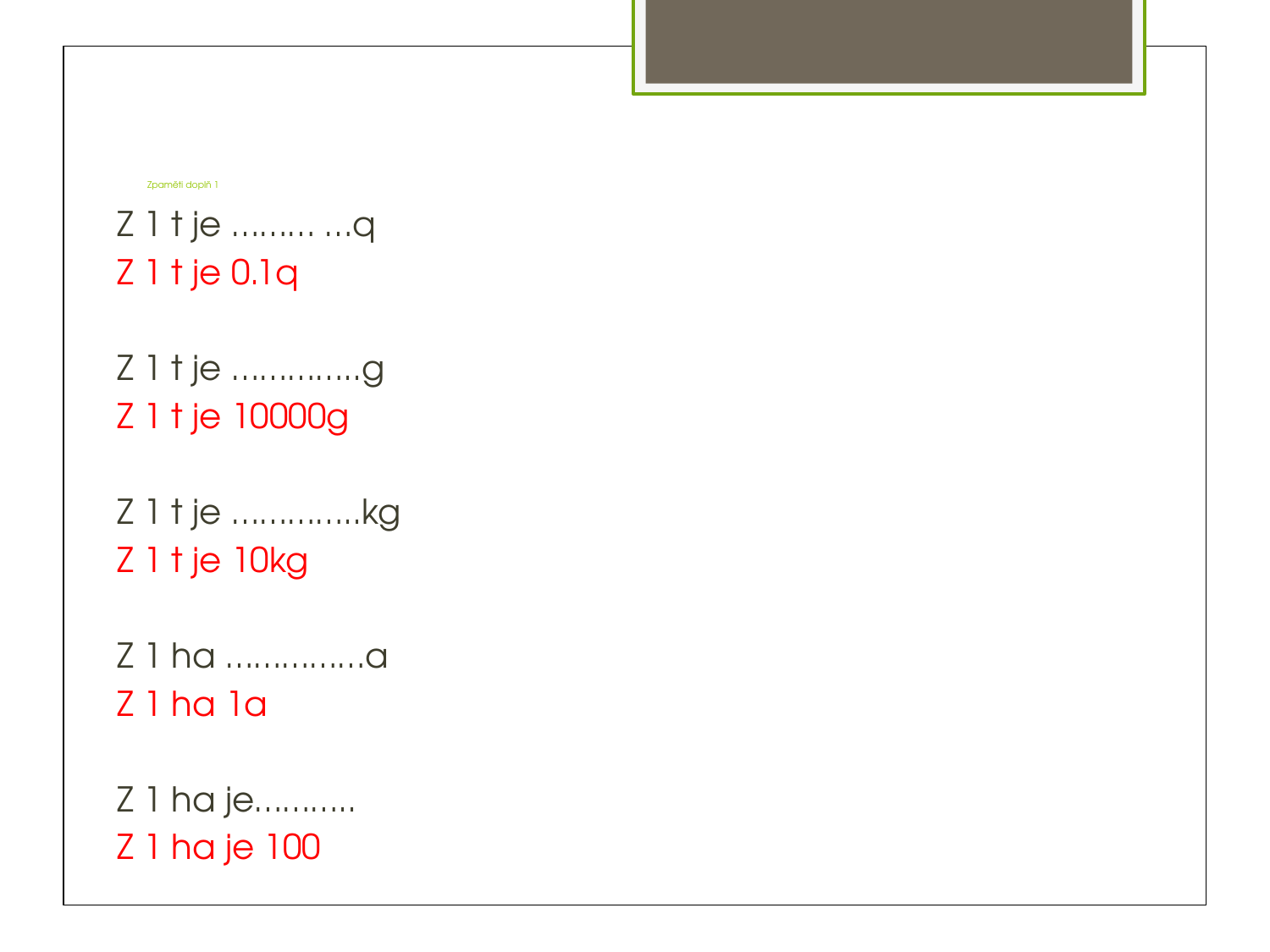

Zpaměti doplň 1
Z 1 t je ……… …q
Z 1 t je 0.1q

Z 1 t je …………..g
Z 1 t je 10000g

Z 1 t je …………..kg
Z 1 t je 10kg

Z 1 ha ……………a
Z 1 ha 1a

Z 1 ha je………..
Z 1 ha je 100